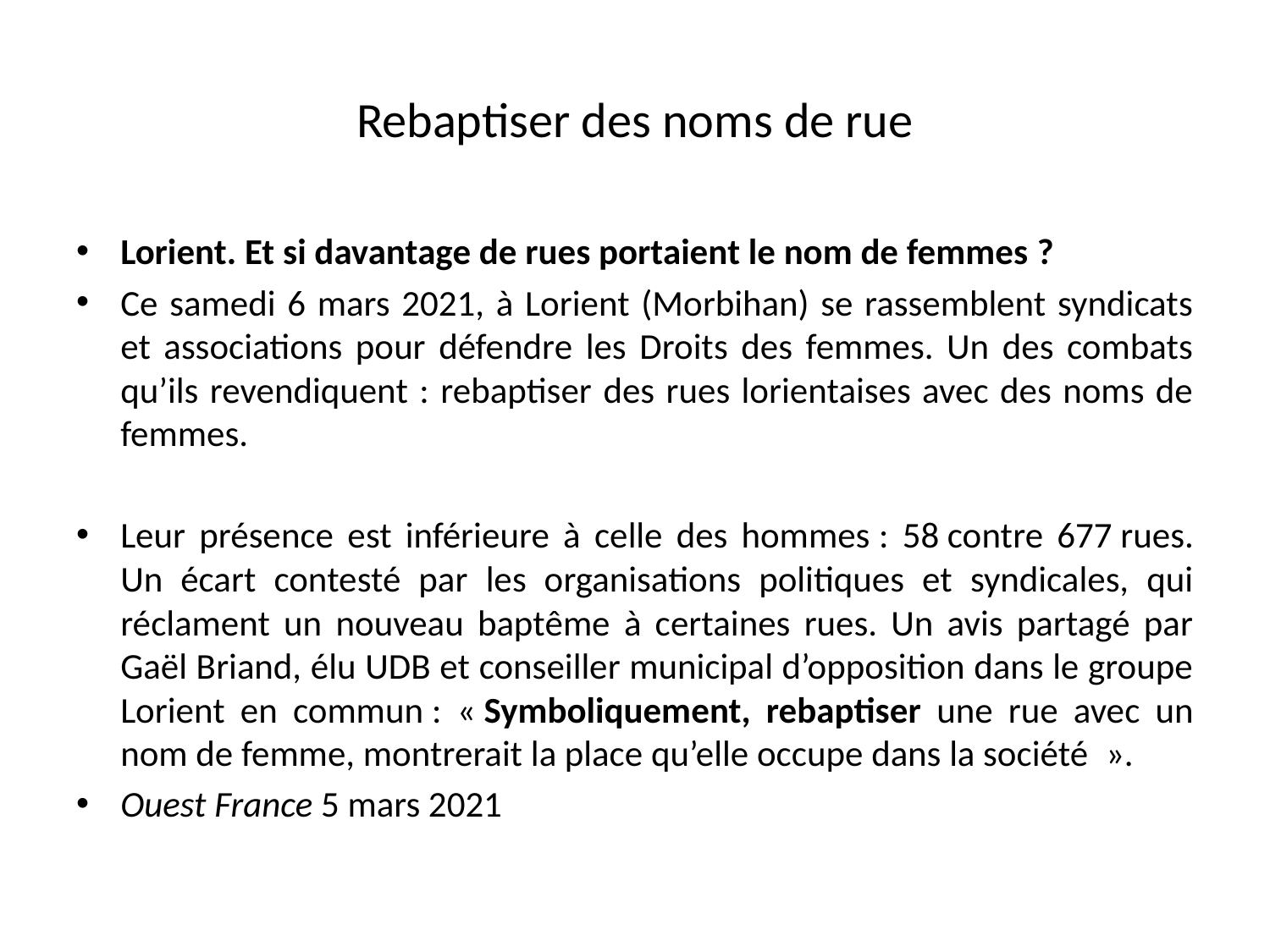

# Rebaptiser des noms de rue
Lorient. Et si davantage de rues portaient le nom de femmes ?
Ce samedi 6 mars 2021, à Lorient (Morbihan) se rassemblent syndicats et associations pour défendre les Droits des femmes. Un des combats qu’ils revendiquent : rebaptiser des rues lorientaises avec des noms de femmes.

Leur présence est inférieure à celle des hommes : 58 contre 677 rues. Un écart contesté par les organisations politiques et syndicales, qui réclament un nouveau baptême à certaines rues. Un avis partagé par Gaël Briand, élu UDB et conseiller municipal d’opposition dans le groupe Lorient en commun : « Symboliquement, rebaptiser une rue avec un nom de femme, montrerait la place qu’elle occupe dans la société ​ ».
Ouest France 5 mars 2021